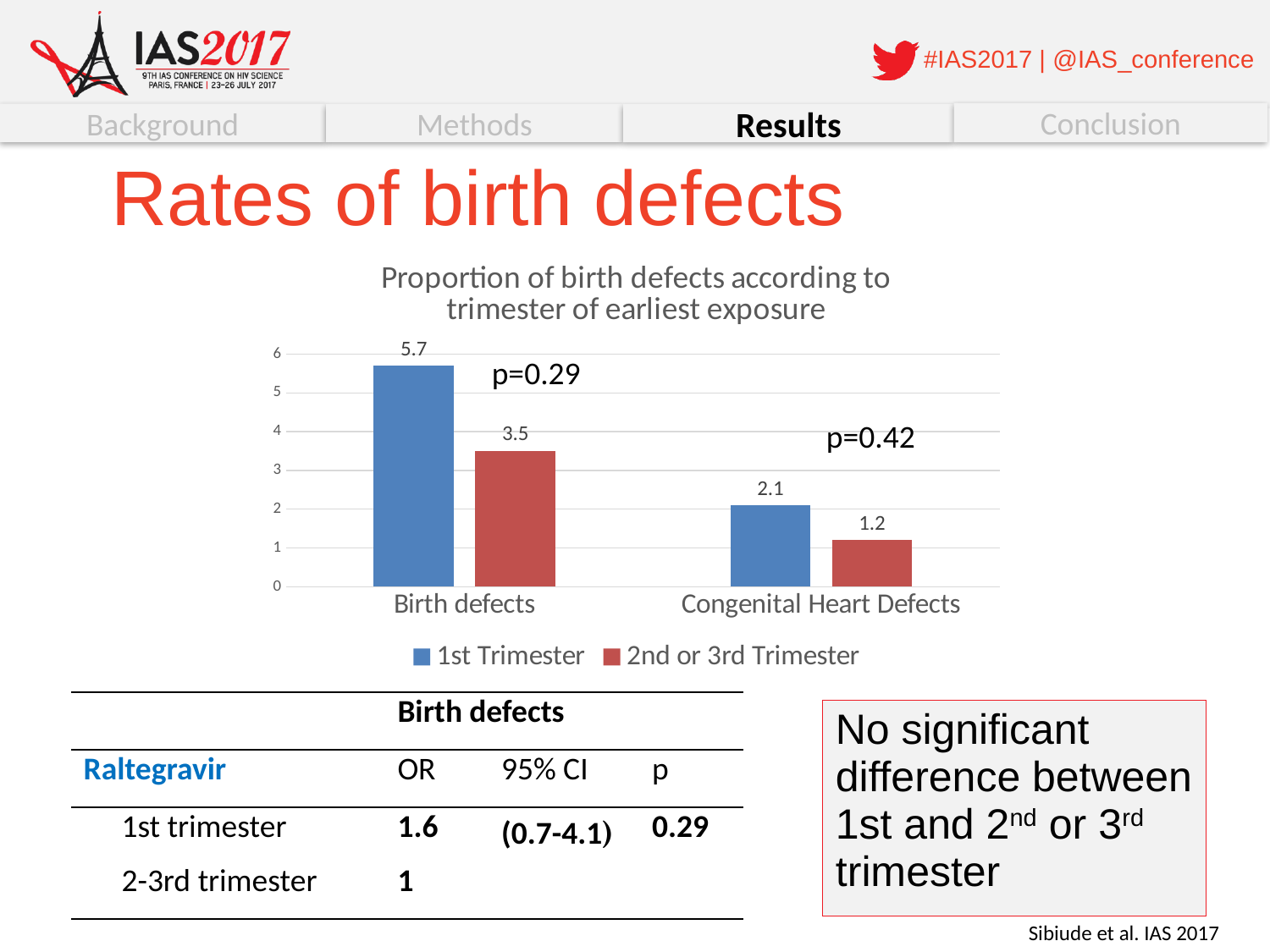

Conclusion
Background
Methods
Results
# Rates of birth defects

### Chart: Proportion of birth defects according to trimester of earliest exposure

| Category | 1st Trimester | 2nd or 3rd Trimester |
|---|---|---|
| Birth defects | 5.7 | 3.5 |
| Congenital Heart Defects | 2.1 | 1.2 |
p=0.29
p=0.42
|  |  | Birth defects |  |  |
| --- | --- | --- | --- | --- |
| Raltegravir |  | OR | 95% CI | p |
|  | 1st trimester | 1.6 | (0.7-4.1) | 0.29 |
|  | 2-3rd trimester | 1 |  |  |
No significant difference between 1st and 2nd or 3rd trimester
Sibiude et al. IAS 2017